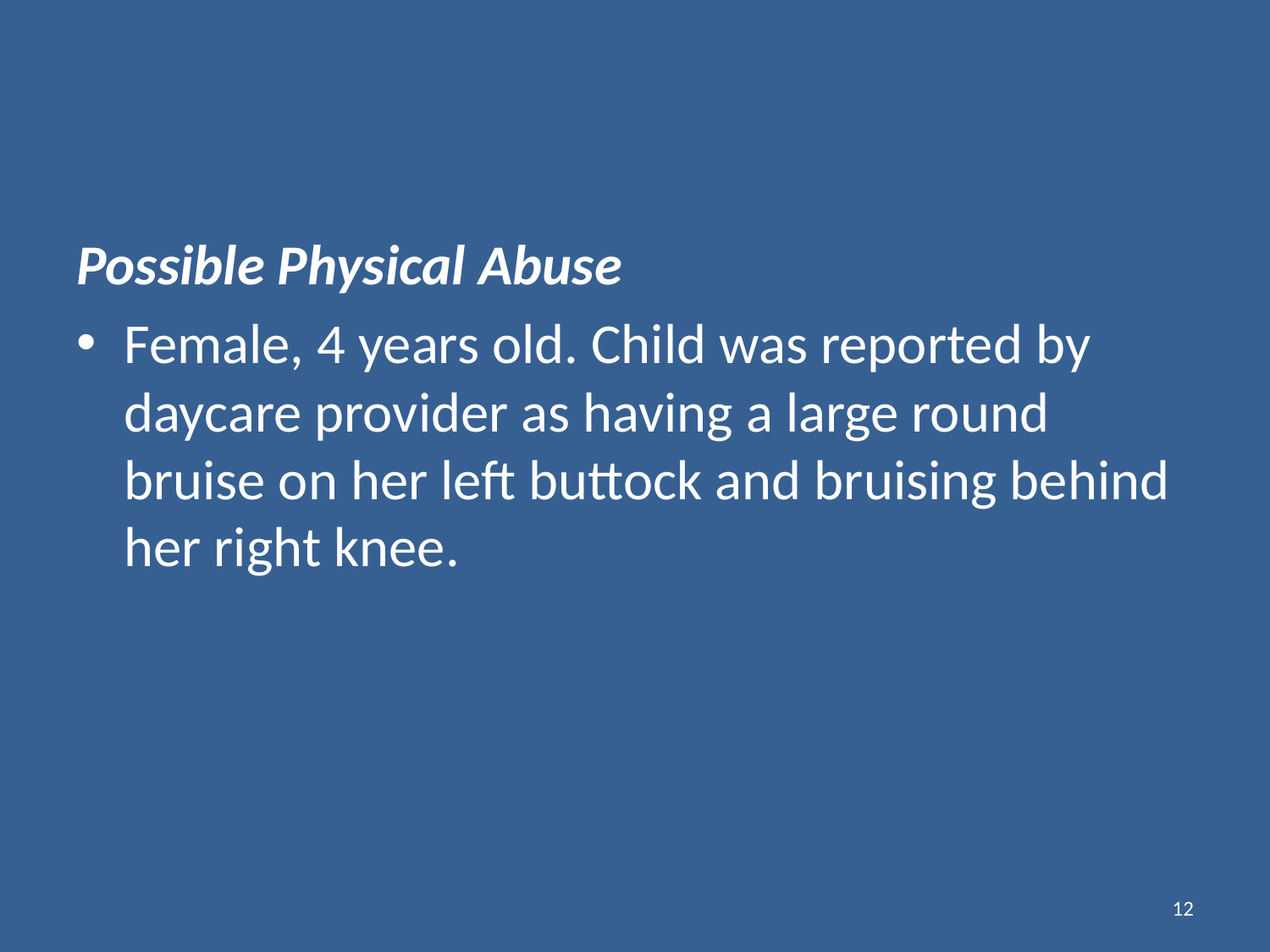

#
Possible Physical Abuse
Female, 4 years old. Child was reported by daycare provider as having a large round bruise on her left buttock and bruising behind her right knee.

12